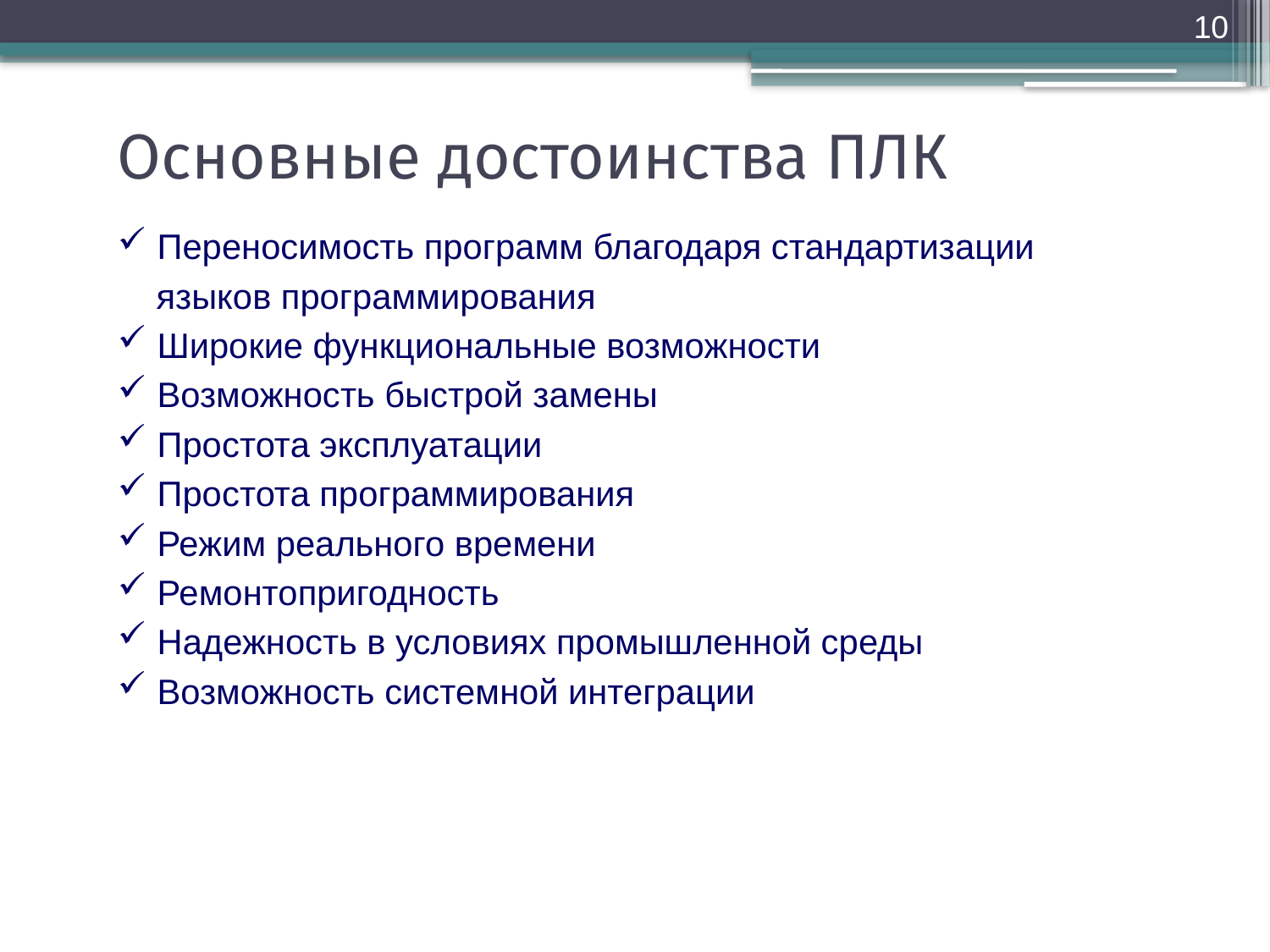

10
Основные достоинства ПЛК
 Переносимость программ благодаря стандартизации
    языков программирования
 Широкие функциональные возможности
 Возможность быстрой замены
 Простота эксплуатации
 Простота программирования
 Режим реального времени
 Ремонтопригодность
 Надежность в условиях промышленной среды
 Возможность системной интеграции